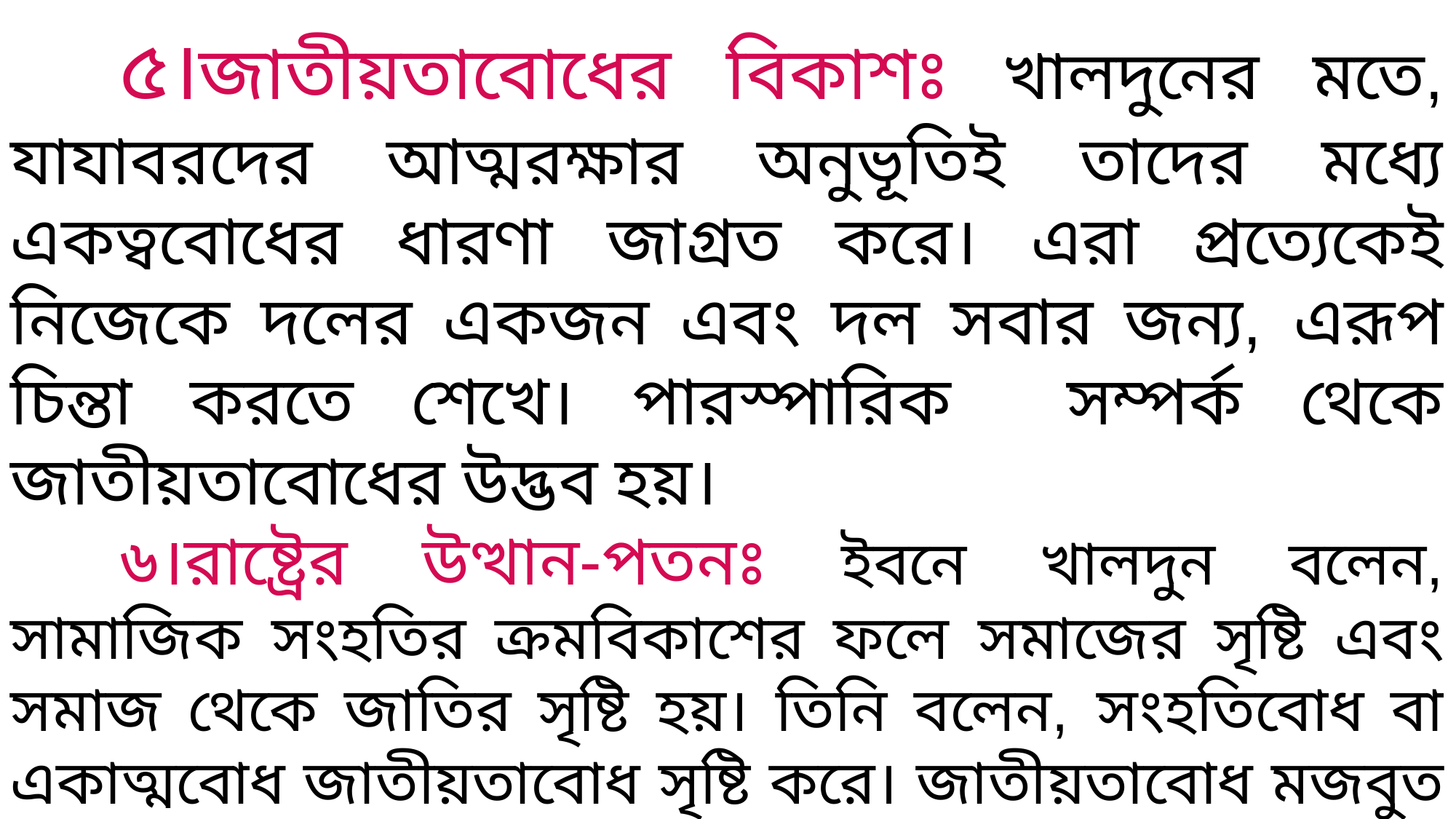

৫।জাতীয়তাবোধের বিকাশঃ খালদুনের মতে, যাযাবরদের আত্মরক্ষার অনুভূতিই তাদের মধ্যে একত্ববোধের ধারণা জাগ্রত করে। এরা প্রত্যেকেই নিজেকে দলের একজন এবং দল সবার জন্য, এরূপ চিন্তা করতে শেখে। পারস্পারিক  সম্পর্ক থেকে জাতীয়তাবোধের উদ্ভব হয়।
	৬।রাষ্ট্রের উত্থান-পতনঃ ইবনে খালদুন বলেন, সামাজিক সংহতির ক্রমবিকাশের ফলে সমাজের সৃষ্টি এবং সমাজ থেকে জাতির সৃষ্টি হয়। তিনি বলেন, সংহতিবোধ বা একাত্মবোধ জাতীয়তাবোধ সৃষ্টি করে। জাতীয়তাবোধ মজবুত না হলে জাতি বা রাষ্ট্র দুর্বল হয়ে পড়ে। এক জাতির উপর অন্য জাতির প্রাধান্য বা প্রভূত্বের জন্য নতুন রাজ্যের সৃষ্টি হয়। খালদুনের মতে, জীবদেহের ন্যায় রাষ্ট্রও জন্ম, বিকাশ ও মৃত্য তিনটি ধারা অনুসরণ করে।